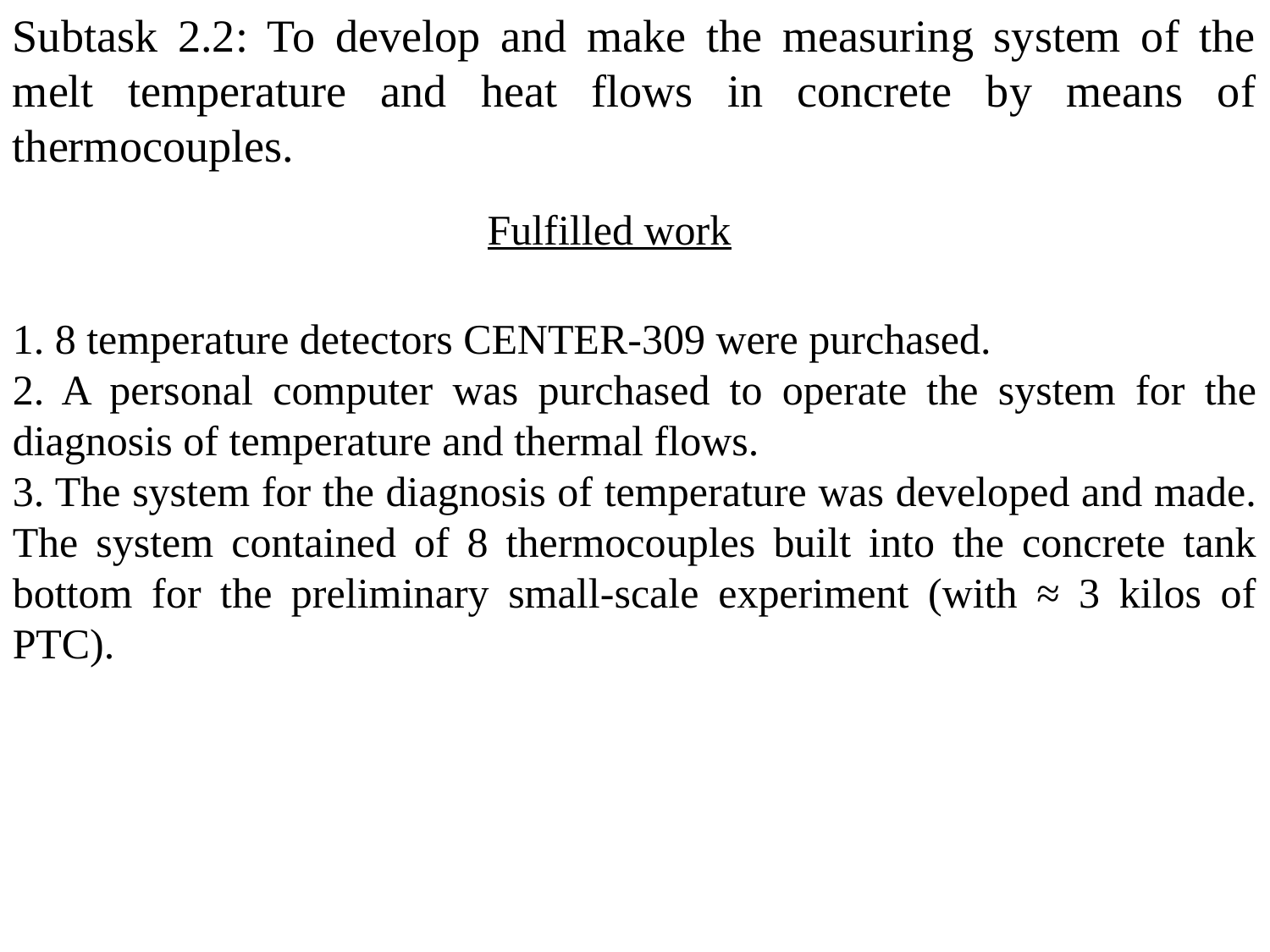

Subtask 2.2: To develop and make the measuring system of the melt temperature and heat flows in concrete by means of thermocouples.
Fulfilled work
1. 8 temperature detectors CENTER-309 were purchased.
2. A personal computer was purchased to operate the system for the diagnosis of temperature and thermal flows.
3. The system for the diagnosis of temperature was developed and made. The system contained of 8 thermocouples built into the concrete tank bottom for the preliminary small-scale experiment (with ≈ 3 kilos of PTC).